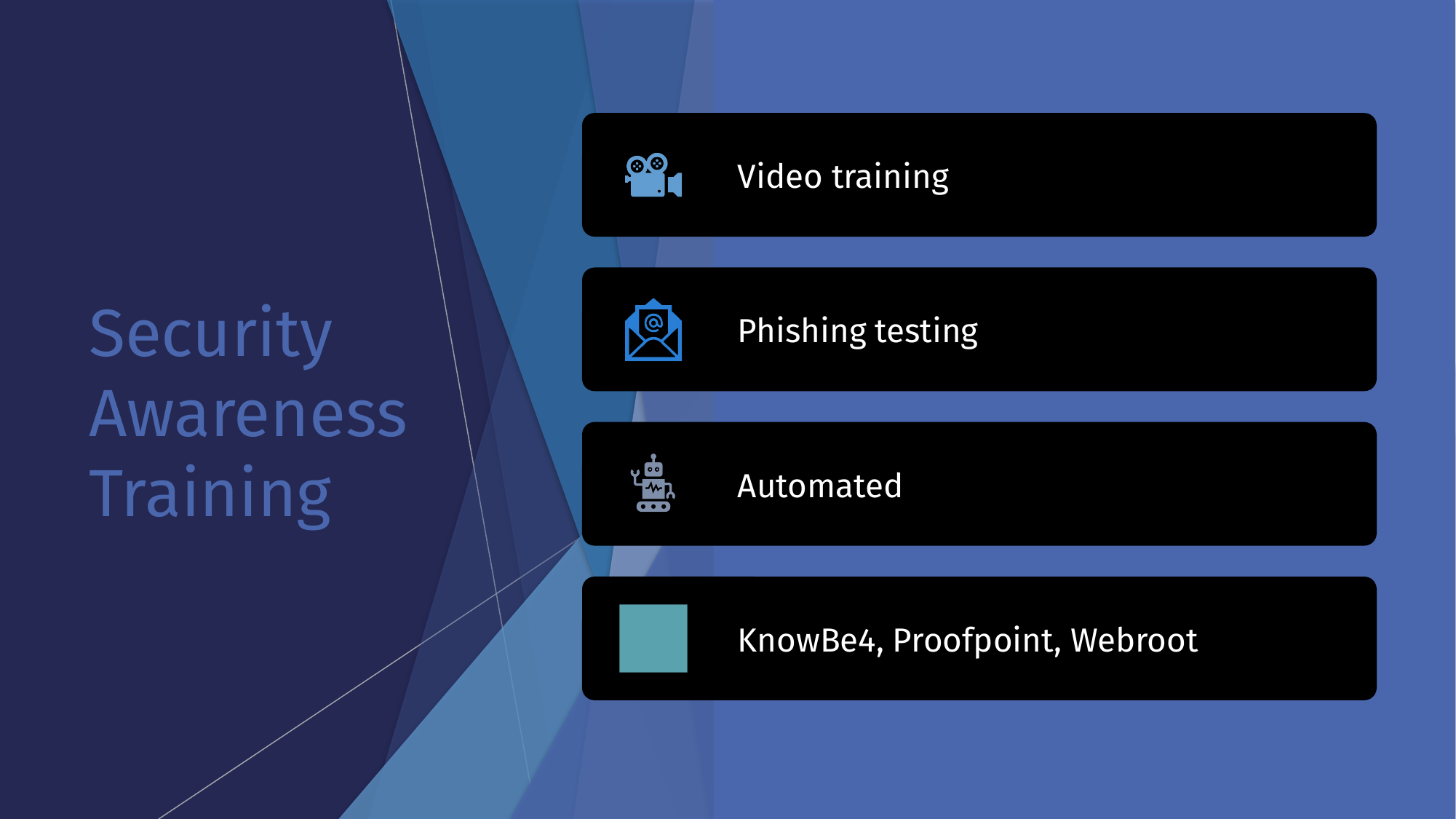

Video training
Phishing testing
Automated
KnowBe4, Proofpoint, Webroot
# Security Awareness Training